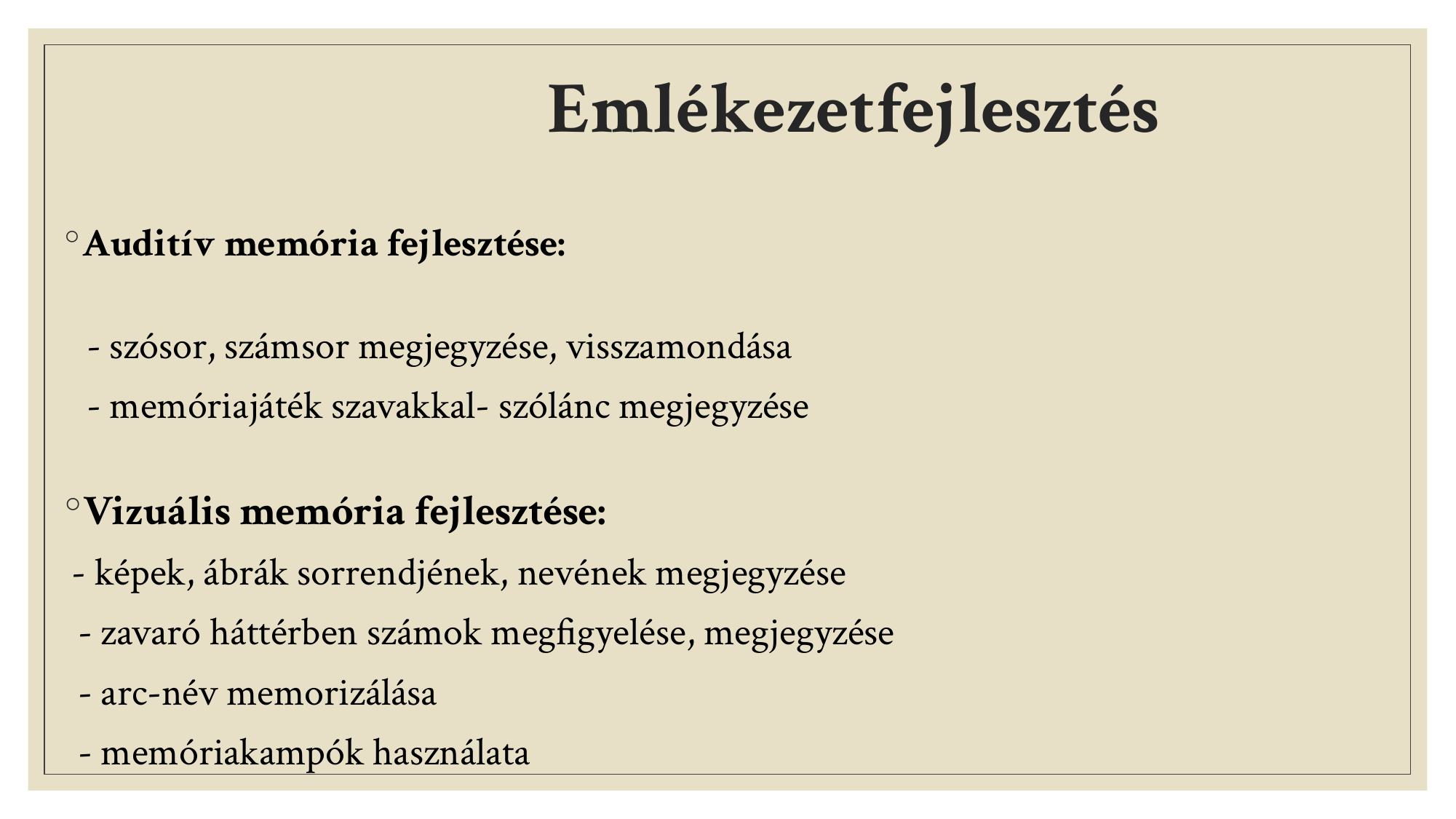

# Emlékezetfejlesztés
Auditív memória fejlesztése:

   - szósor, számsor megjegyzése, visszamondása
   - memóriajáték szavakkal- szólánc megjegyzése

Vizuális memória fejlesztése:
  - képek, ábrák sorrendjének, nevének megjegyzése
  - zavaró háttérben számok megfigyelése, megjegyzése
  - arc-név memorizálása
  - memóriakampók használata